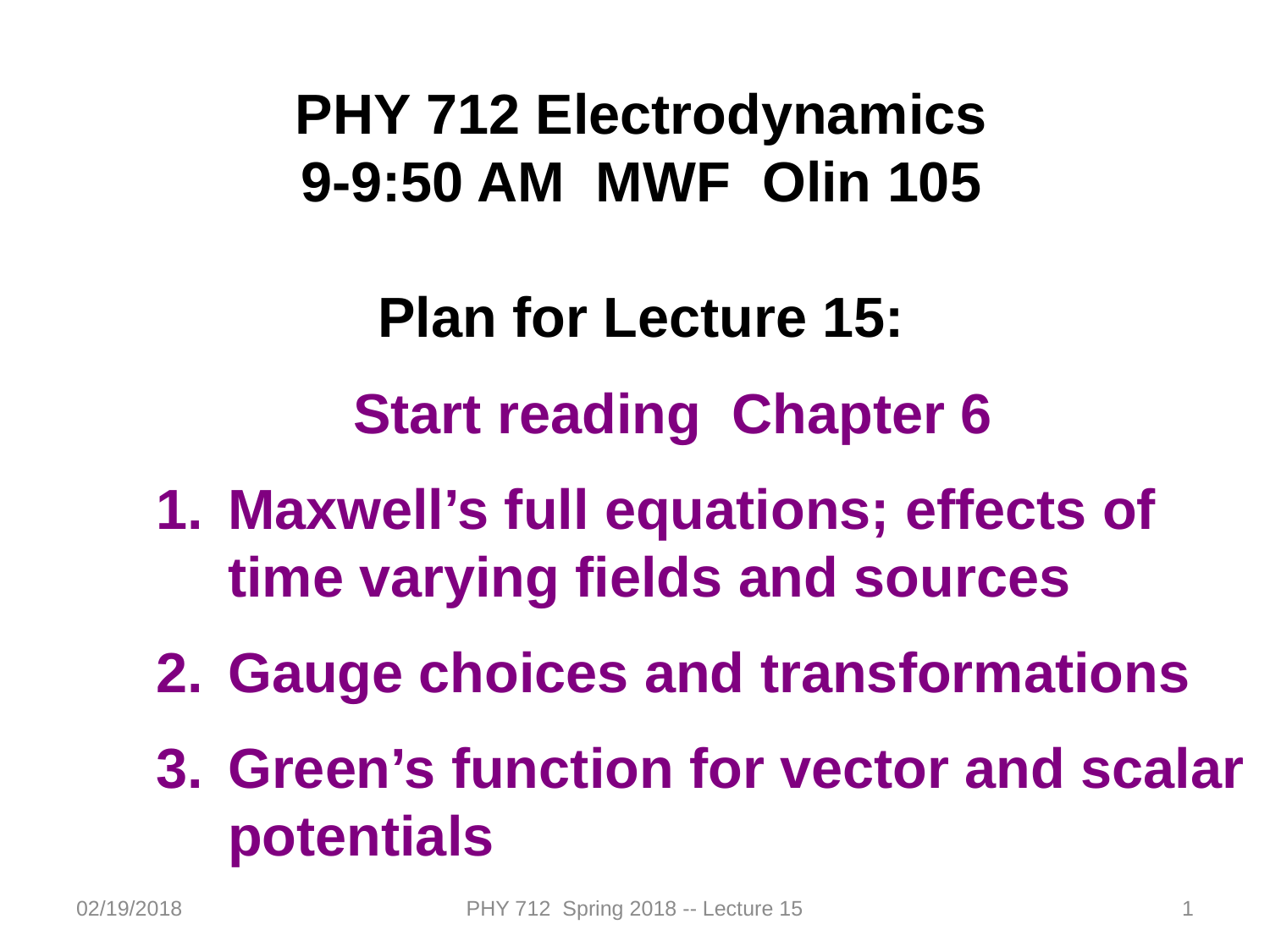

PHY 712 Electrodynamics
9-9:50 AM  MWF  Olin 105

Plan for Lecture 15:
Start reading  Chapter 6
Maxwell’s full equations; effects of time varying fields and sources
Gauge choices and transformations
Green’s function for vector and scalar potentials
02/19/2018
PHY 712  Spring 2018 -- Lecture 15
1